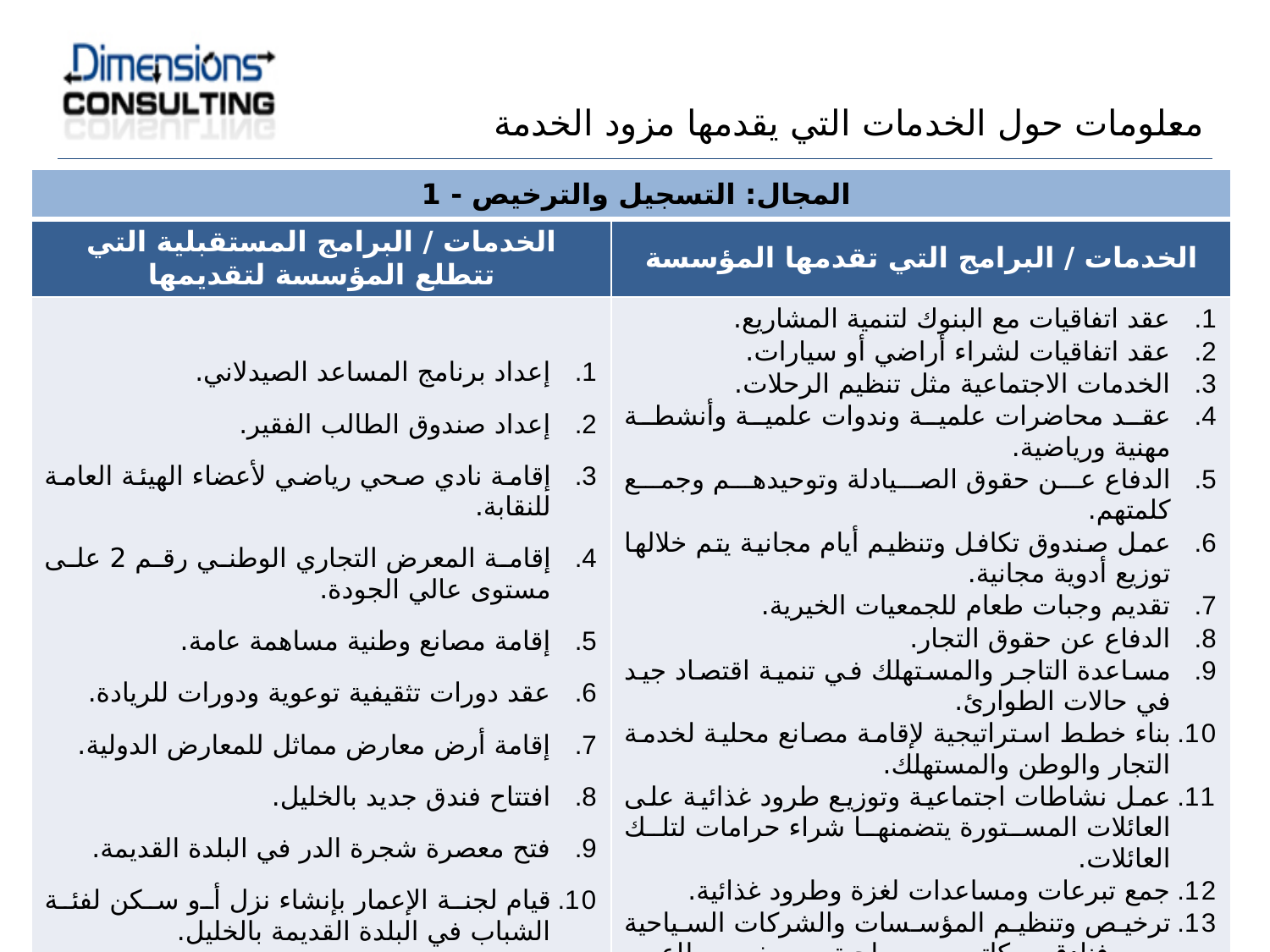

معلومات حول الخدمات التي يقدمها مزود الخدمة
| المجال: التسجيل والترخيص - 1 |  |
| --- | --- |
| الخدمات / البرامج المستقبلية التي تتطلع المؤسسة لتقديمها | الخدمات / البرامج التي تقدمها المؤسسة |
| إعداد برنامج المساعد الصيدلاني. إعداد صندوق الطالب الفقير. إقامة نادي صحي رياضي لأعضاء الهيئة العامة للنقابة. إقامة المعرض التجاري الوطني رقم 2 على مستوى عالي الجودة. إقامة مصانع وطنية مساهمة عامة. عقد دورات تثقيفية توعوية ودورات للريادة. إقامة أرض معارض مماثل للمعارض الدولية. افتتاح فندق جديد بالخليل. فتح معصرة شجرة الدر في البلدة القديمة. قيام لجنة الإعمار بإنشاء نزل أو سكن لفئة الشباب في البلدة القديمة بالخليل. | عقد اتفاقيات مع البنوك لتنمية المشاريع. عقد اتفاقيات لشراء أراضي أو سيارات. الخدمات الاجتماعية مثل تنظيم الرحلات. عقد محاضرات علمية وندوات علمية وأنشطة مهنية ورياضية. الدفاع عن حقوق الصيادلة وتوحيدهم وجمع كلمتهم. عمل صندوق تكافل وتنظيم أيام مجانية يتم خلالها توزيع أدوية مجانية. تقديم وجبات طعام للجمعيات الخيرية. الدفاع عن حقوق التجار. مساعدة التاجر والمستهلك في تنمية اقتصاد جيد في حالات الطوارئ. بناء خطط استراتيجية لإقامة مصانع محلية لخدمة التجار والوطن والمستهلك. عمل نشاطات اجتماعية وتوزيع طرود غذائية على العائلات المستورة يتضمنها شراء حرامات لتلك العائلات. جمع تبرعات ومساعدات لغزة وطرود غذائية. ترخيص وتنظيم المؤسسات والشركات السياحية من فنادق ومكاتب سياحية وسفر ومطاعم ومتنزهات سياحية. |